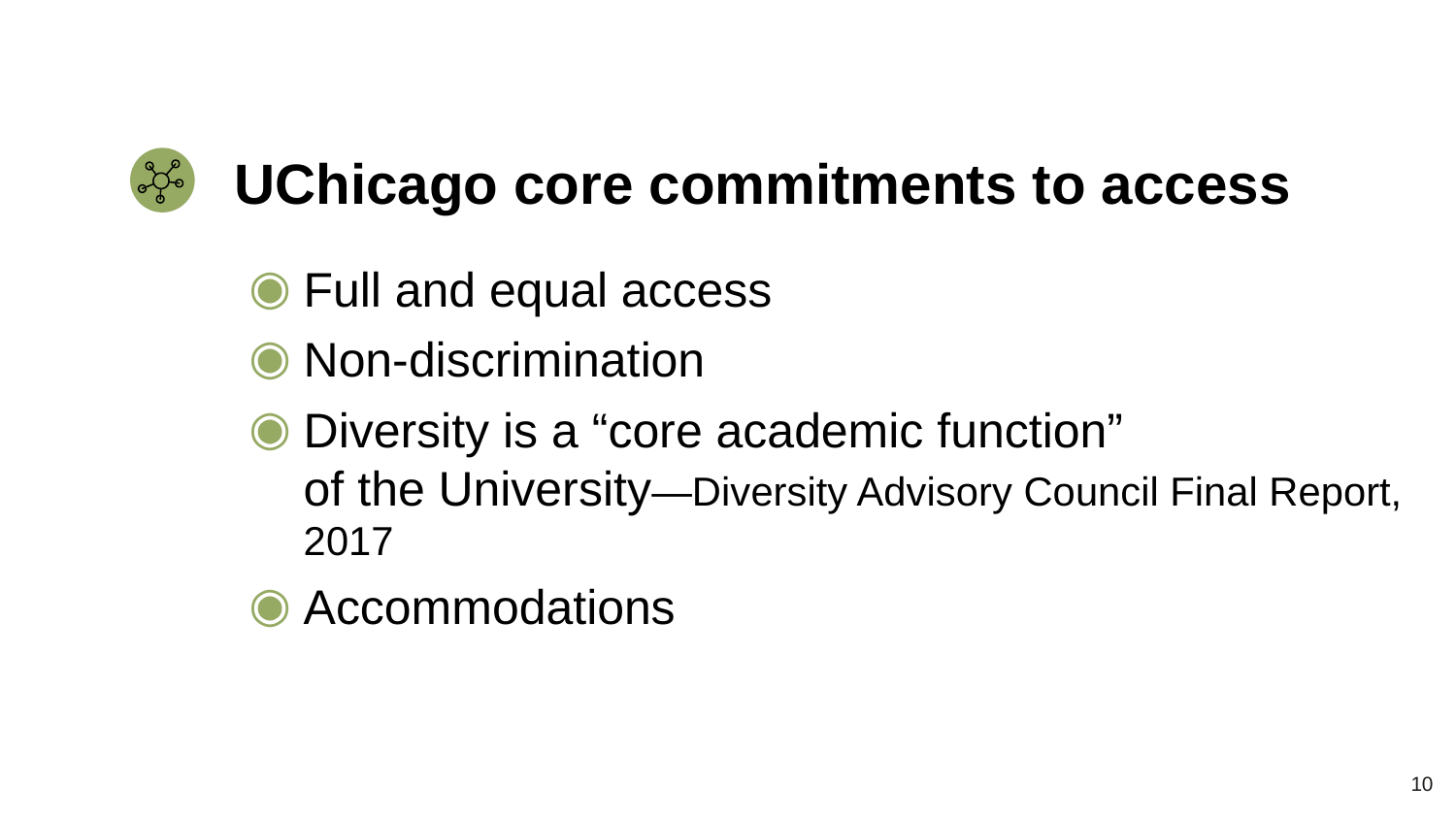

# UChicago core commitments to access

Full and equal access
Non-discrimination
Diversity is a “core academic function”
of the University—Diversity Advisory Council Final Report, 2017
Accommodations
10